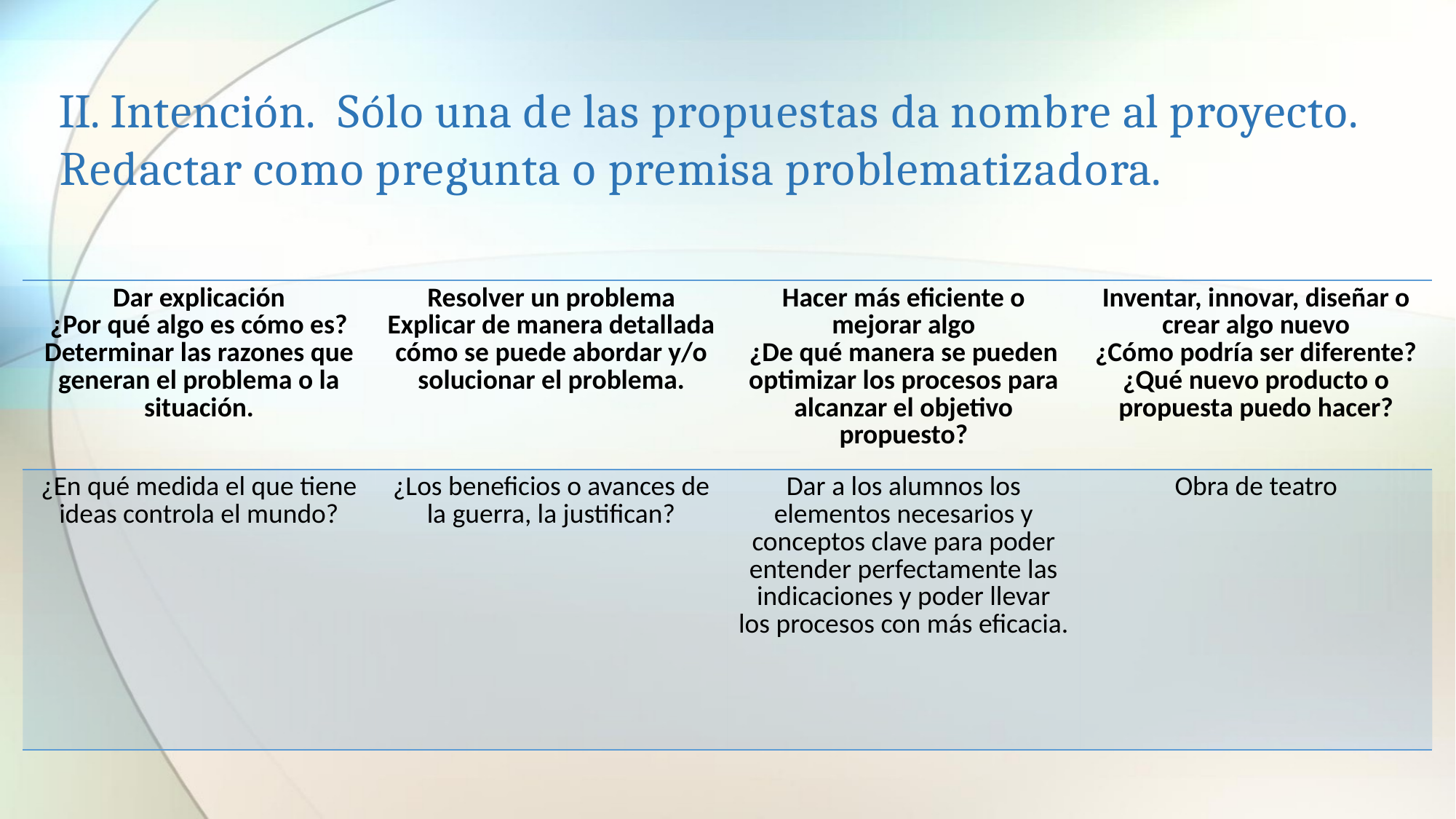

# II. Intención.  Sólo una de las propuestas da nombre al proyecto. Redactar como pregunta o premisa problematizadora.
| Dar explicación ¿Por qué algo es cómo es? Determinar las razones que generan el problema o la situación. | Resolver un problema Explicar de manera detallada cómo se puede abordar y/o solucionar el problema. | Hacer más eficiente o mejorar algo ¿De qué manera se pueden optimizar los procesos para alcanzar el objetivo propuesto? | Inventar, innovar, diseñar o crear algo nuevo ¿Cómo podría ser diferente? ¿Qué nuevo producto o propuesta puedo hacer? |
| --- | --- | --- | --- |
| ¿En qué medida el que tiene ideas controla el mundo? | ¿Los beneficios o avances de la guerra, la justifican? | Dar a los alumnos los elementos necesarios y conceptos clave para poder entender perfectamente las indicaciones y poder llevar los procesos con más eficacia. | Obra de teatro |